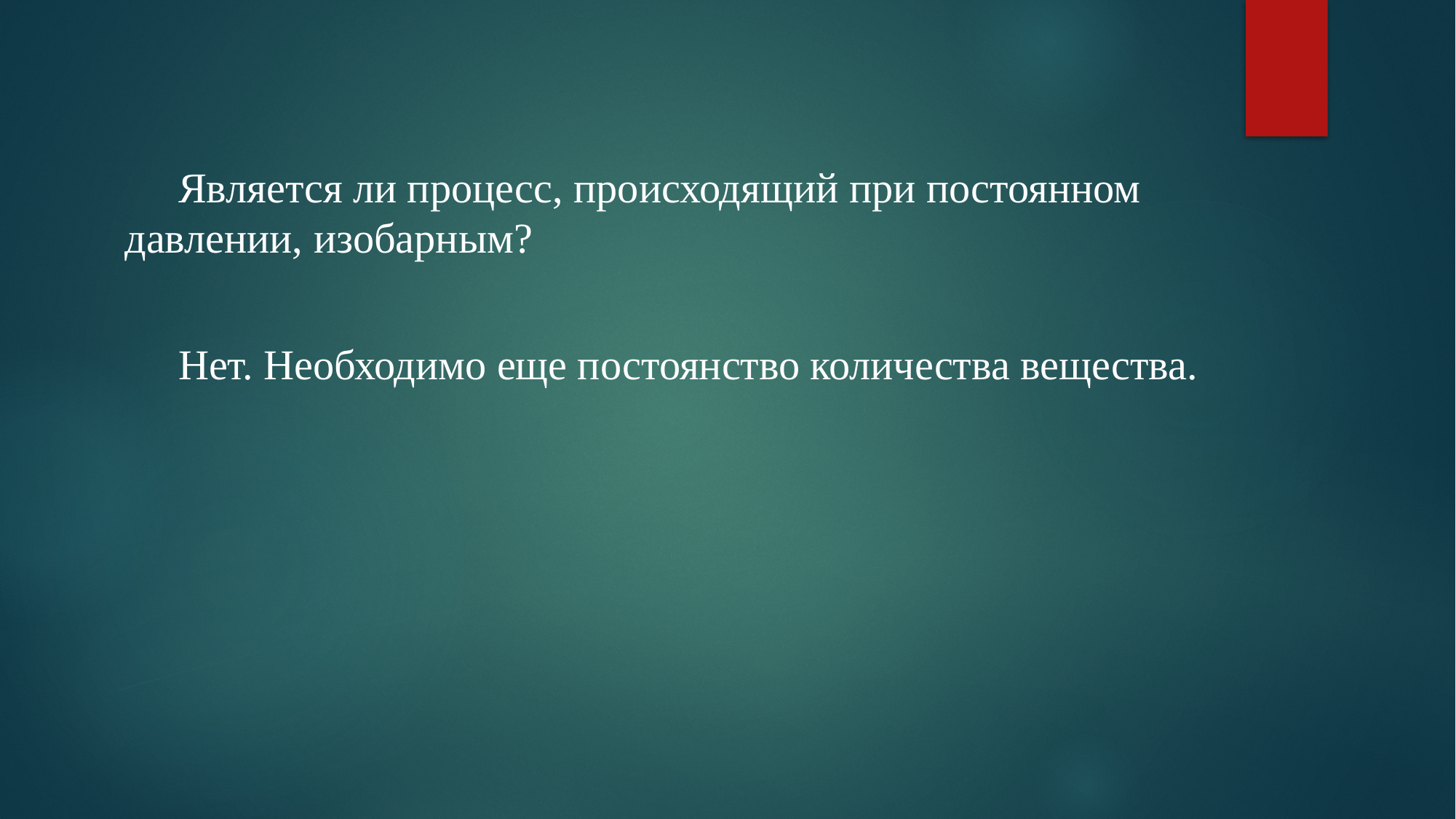

Является ли процесс, происходящий при постоянном давлении, изобарным?

Нет. Необходимо еще постоянство количества вещества.